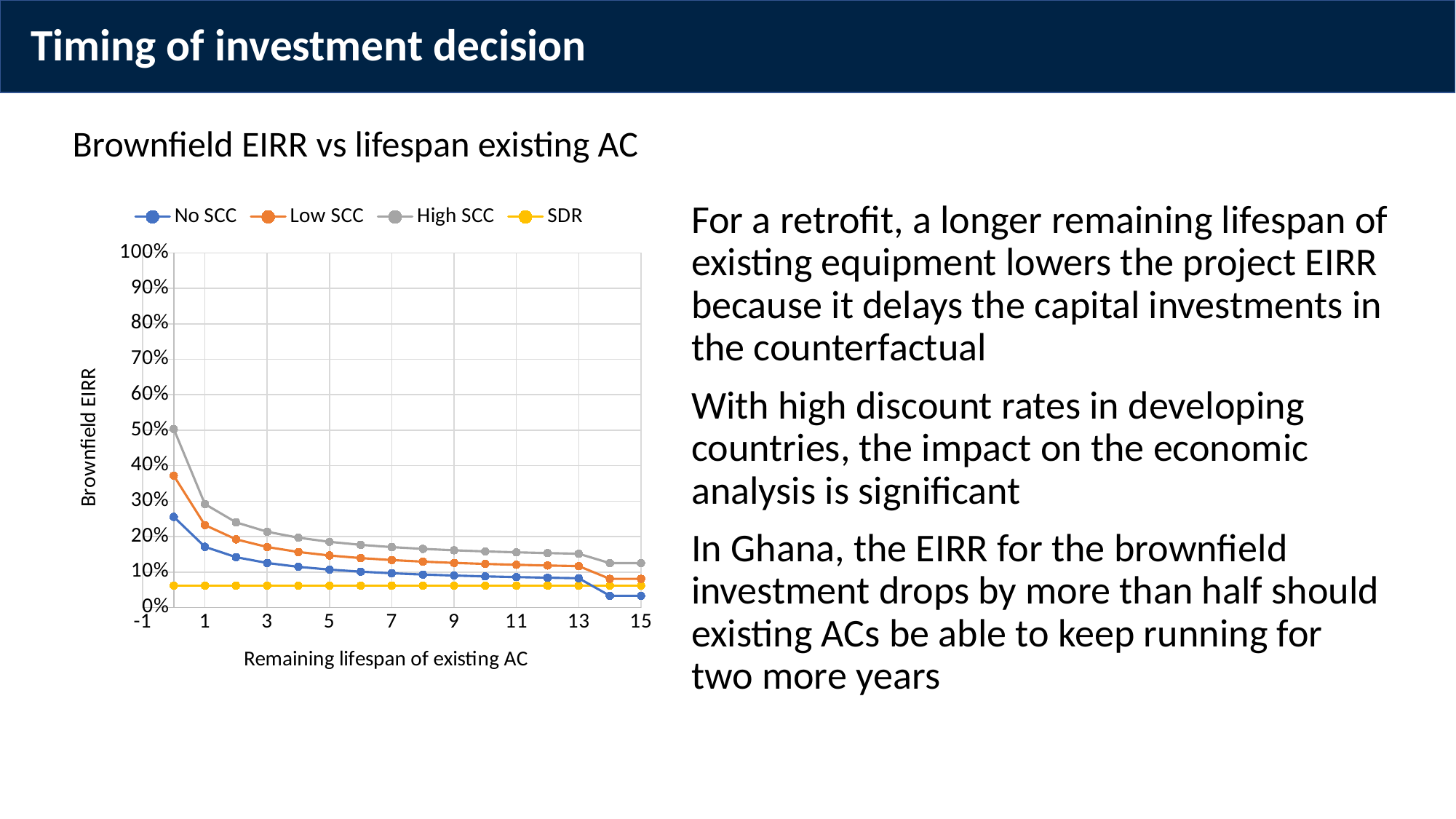

# Timing of investment decision
Brownfield EIRR vs lifespan existing AC

For a retrofit, a longer remaining lifespan of existing equipment lowers the project EIRR because it delays the capital investments in the counterfactual
With high discount rates in developing countries, the impact on the economic analysis is significant
In Ghana, the EIRR for the brownfield investment drops by more than half should existing ACs be able to keep running for two more years

### Chart

| Category | No SCC | Low SCC | High SCC | SDR |
|---|---|---|---|---|